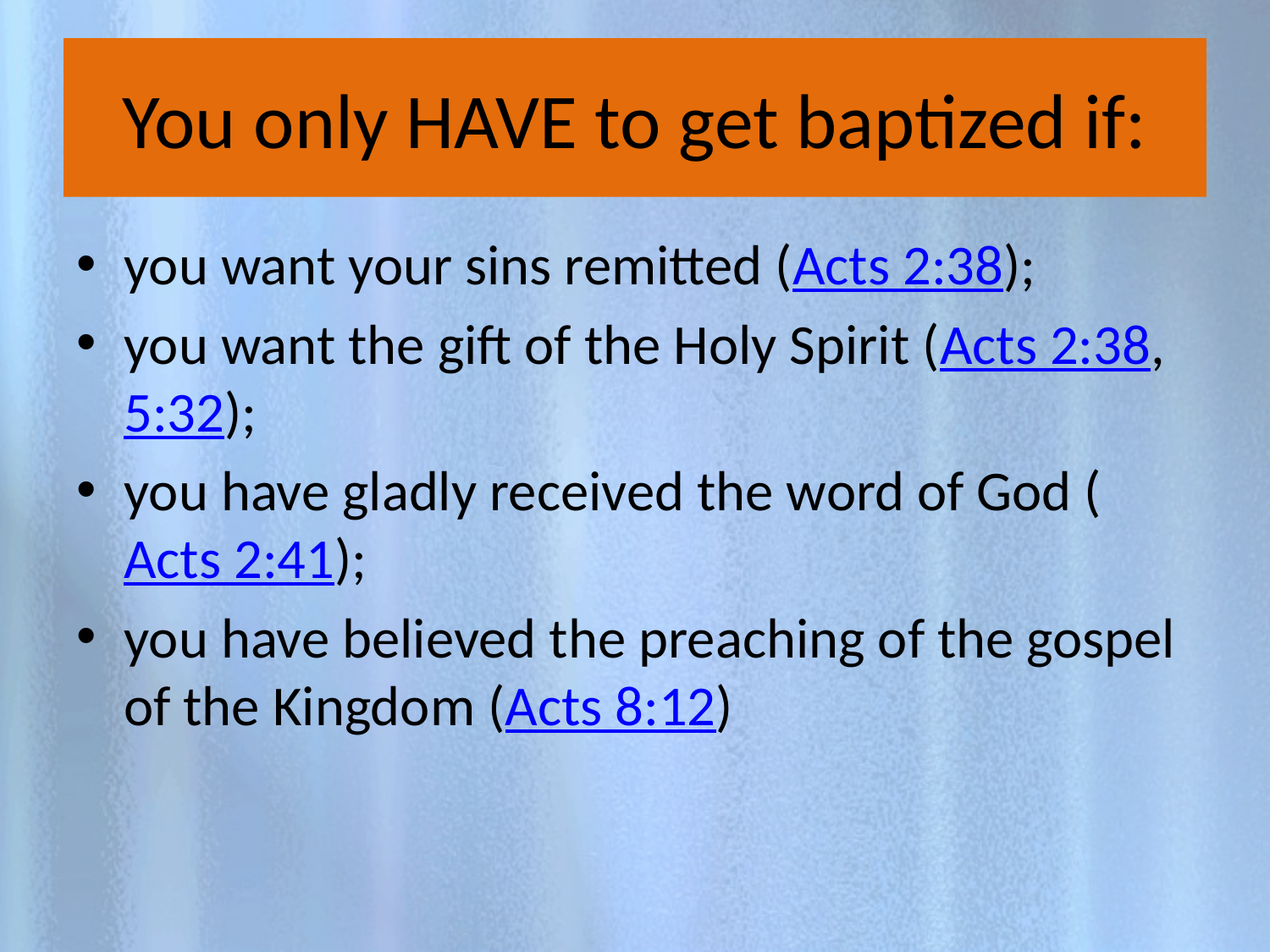

# You only HAVE to get baptized if:
you want your sins remitted (Acts 2:38);
you want the gift of the Holy Spirit (Acts 2:38, 5:32);
you have gladly received the word of God (Acts 2:41);
you have believed the preaching of the gospel of the Kingdom (Acts 8:12)